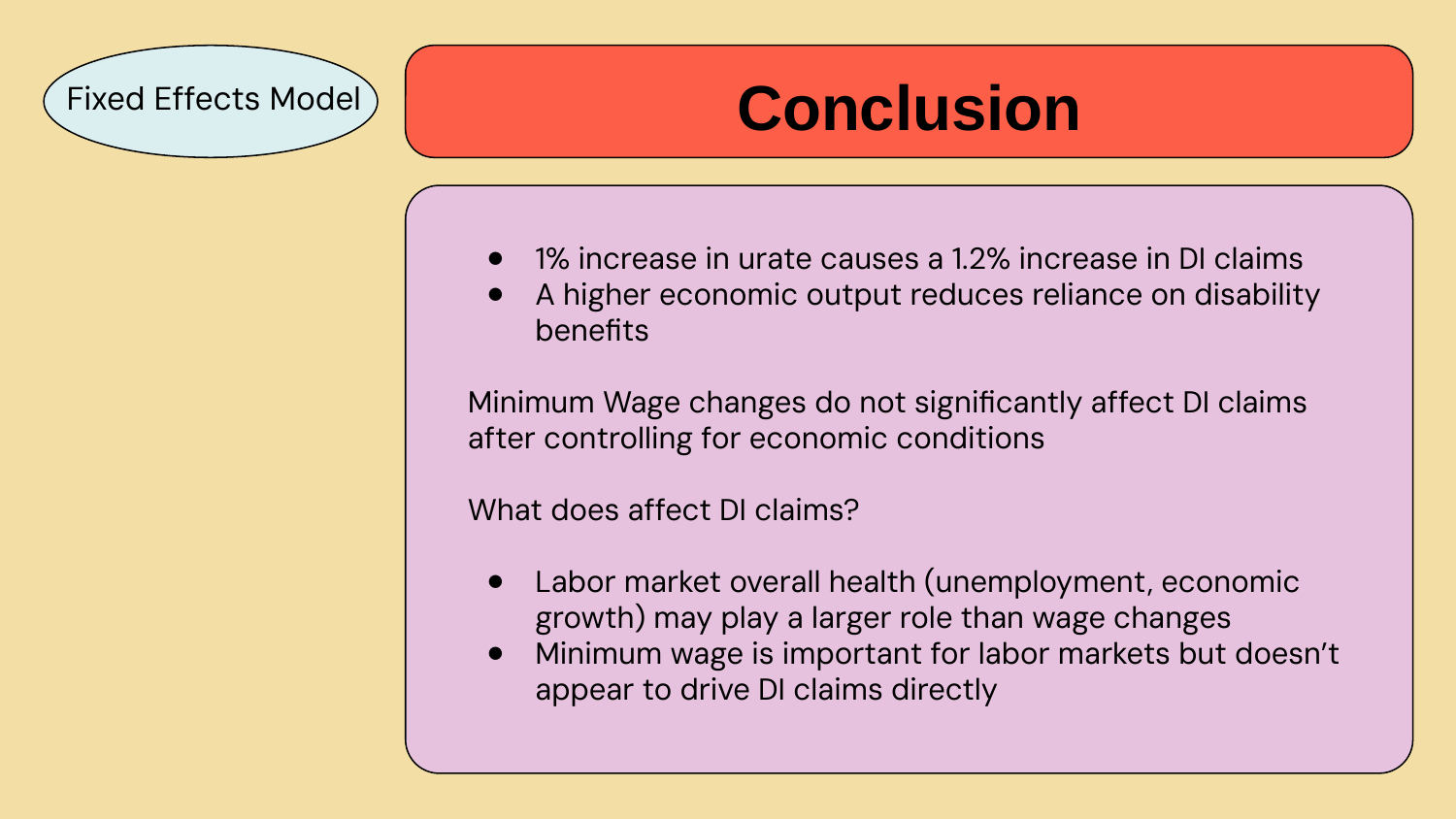

# Conclusion
Fixed Effects Model
1% increase in urate causes a 1.2% increase in DI claims
A higher economic output reduces reliance on disability benefits

Minimum Wage changes do not significantly affect DI claims after controlling for economic conditions

What does affect DI claims?

Labor market overall health (unemployment, economic growth) may play a larger role than wage changes
Minimum wage is important for labor markets but doesn’t appear to drive DI claims directly